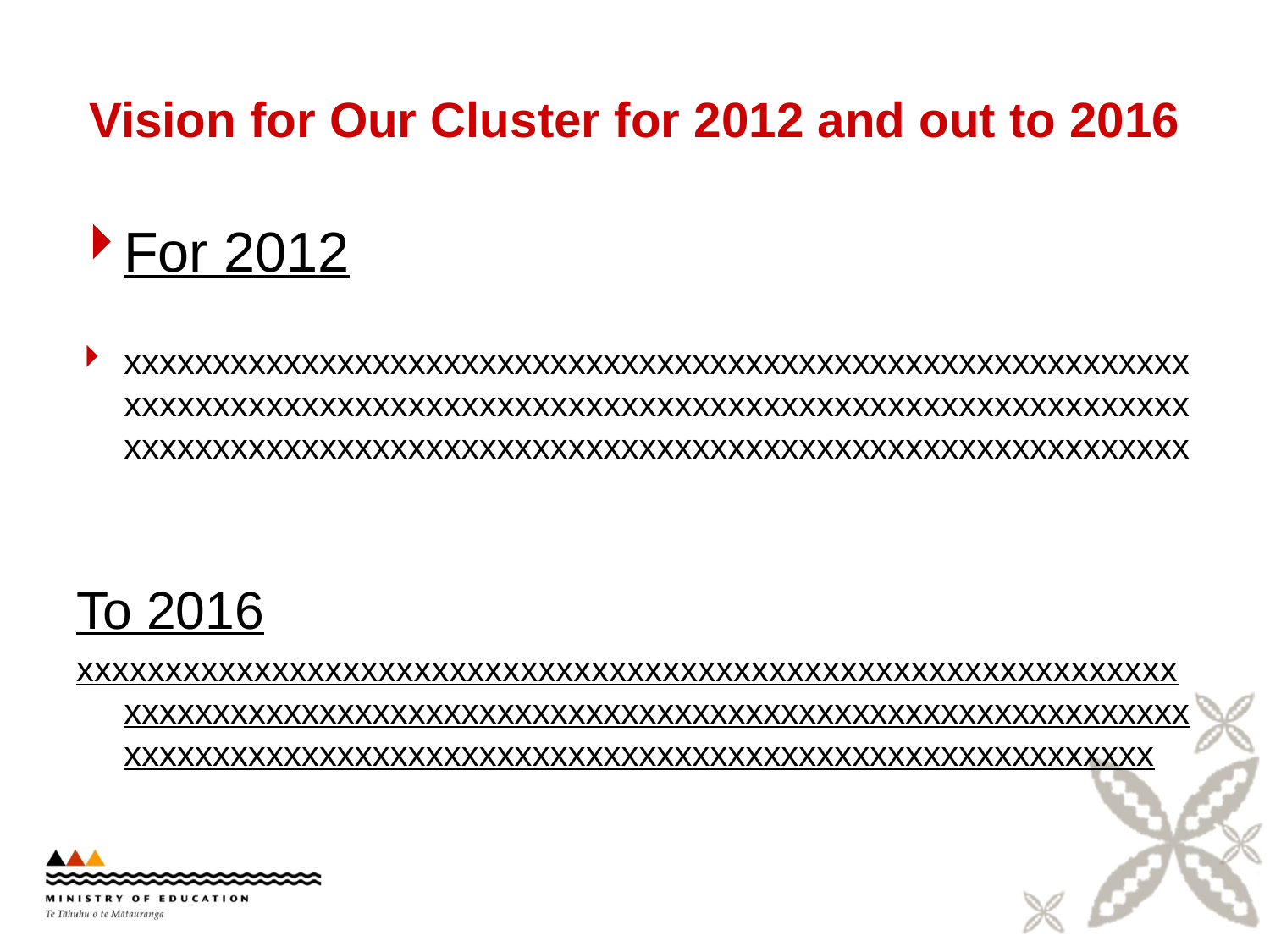

# Vision for Our Cluster for 2012 and out to 2016

For 2012

xxxxxxxxxxxxxxxxxxxxxxxxxxxxxxxxxxxxxxxxxxxxxxxxxxxxxxxxxxxxxxxxxxxxxxxxxxxxxxxxxxxxxxxxxxxxxxxxxxxxxxxxxxxxxxxxxxxxxxxxxxxxxxxxxxxxxxxxxxxxxxxxxxxxxxxxxxxxxxxxxxxxxxxxxxxxxxxxxxxx

To 2016
xxxxxxxxxxxxxxxxxxxxxxxxxxxxxxxxxxxxxxxxxxxxxxxxxxxxxxxxxxxxxxxxxxxxxxxxxxxxxxxxxxxxxxxxxxxxxxxxxxxxxxxxxxxxxxxxxxxxxxxxxxxxxxxxxxxxxxxxxxxxxxxxxxxxxxxxxxxxxxxxxxxxxxxxxxxxxxxxxxxx